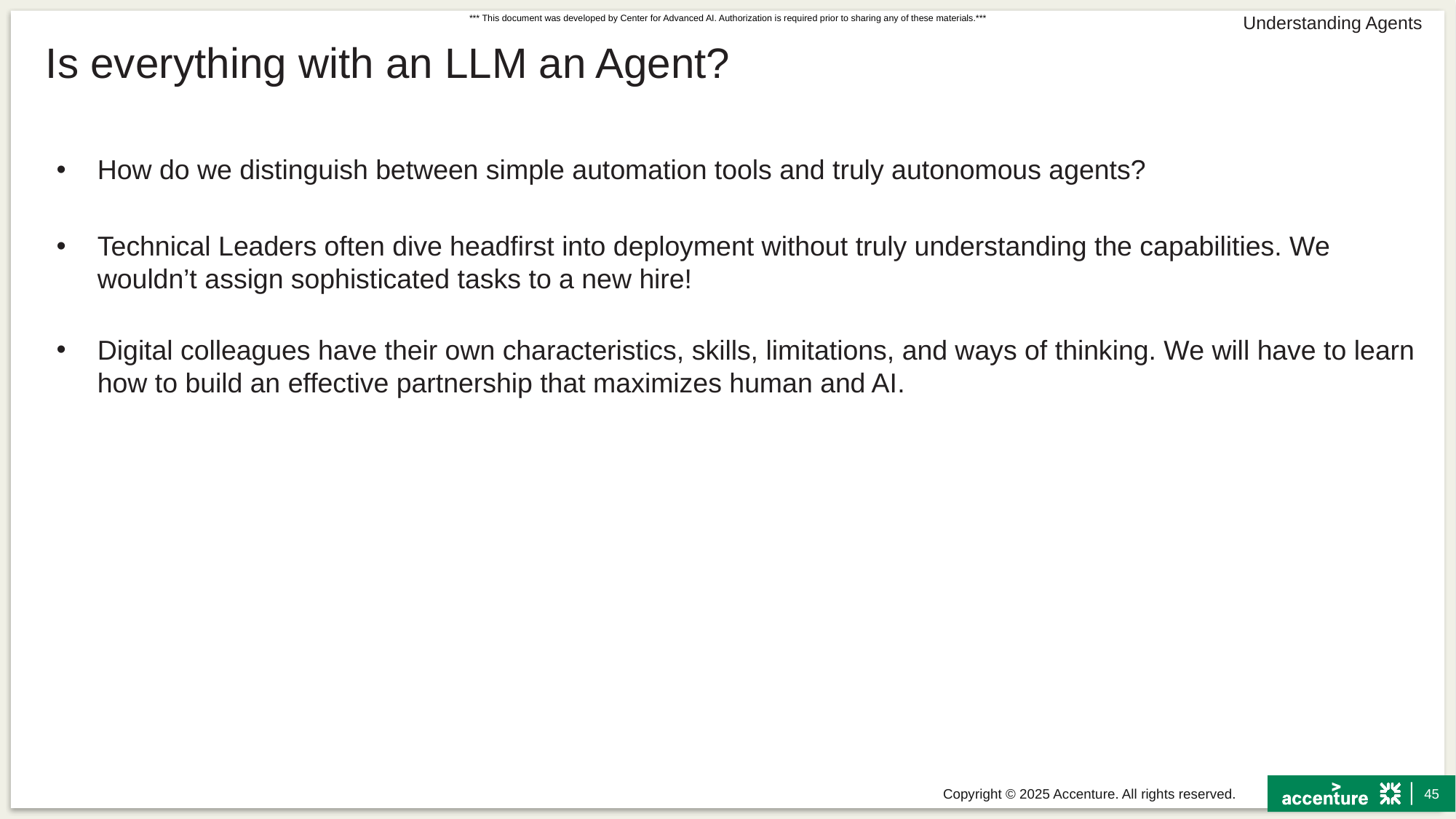

# Is everything with an LLM an Agent?
How do we distinguish between simple automation tools and truly autonomous agents?

Technical Leaders often dive headfirst into deployment without truly understanding the capabilities. We wouldn’t assign sophisticated tasks to a new hire!
Digital colleagues have their own characteristics, skills, limitations, and ways of thinking. We will have to learn how to build an effective partnership that maximizes human and AI.